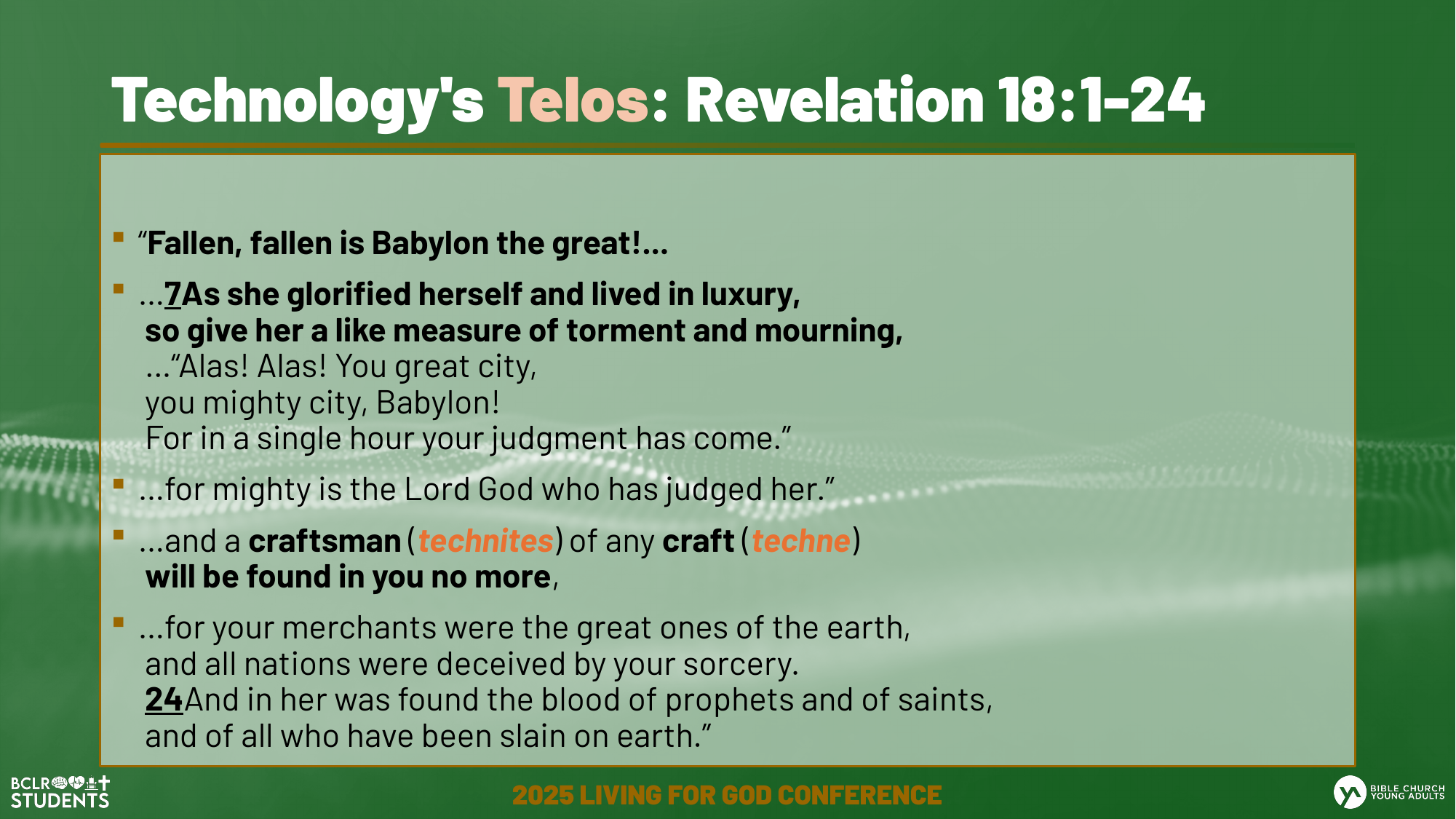

# Technology's Telos: Revelation 18:1-24

“Fallen, fallen is Babylon the great!...
…7As she glorified herself and lived in luxury,
 so give her a like measure of torment and mourning,
 …“Alas! Alas! You great city,
 you mighty city, Babylon!
 For in a single hour your judgment has come.”
…for mighty is the Lord God who has judged her.”
…and a craftsman (technites) of any craft (techne)
 will be found in you no more,
…for your merchants were the great ones of the earth,
 and all nations were deceived by your sorcery.
 24And in her was found the blood of prophets and of saints,
 and of all who have been slain on earth.”